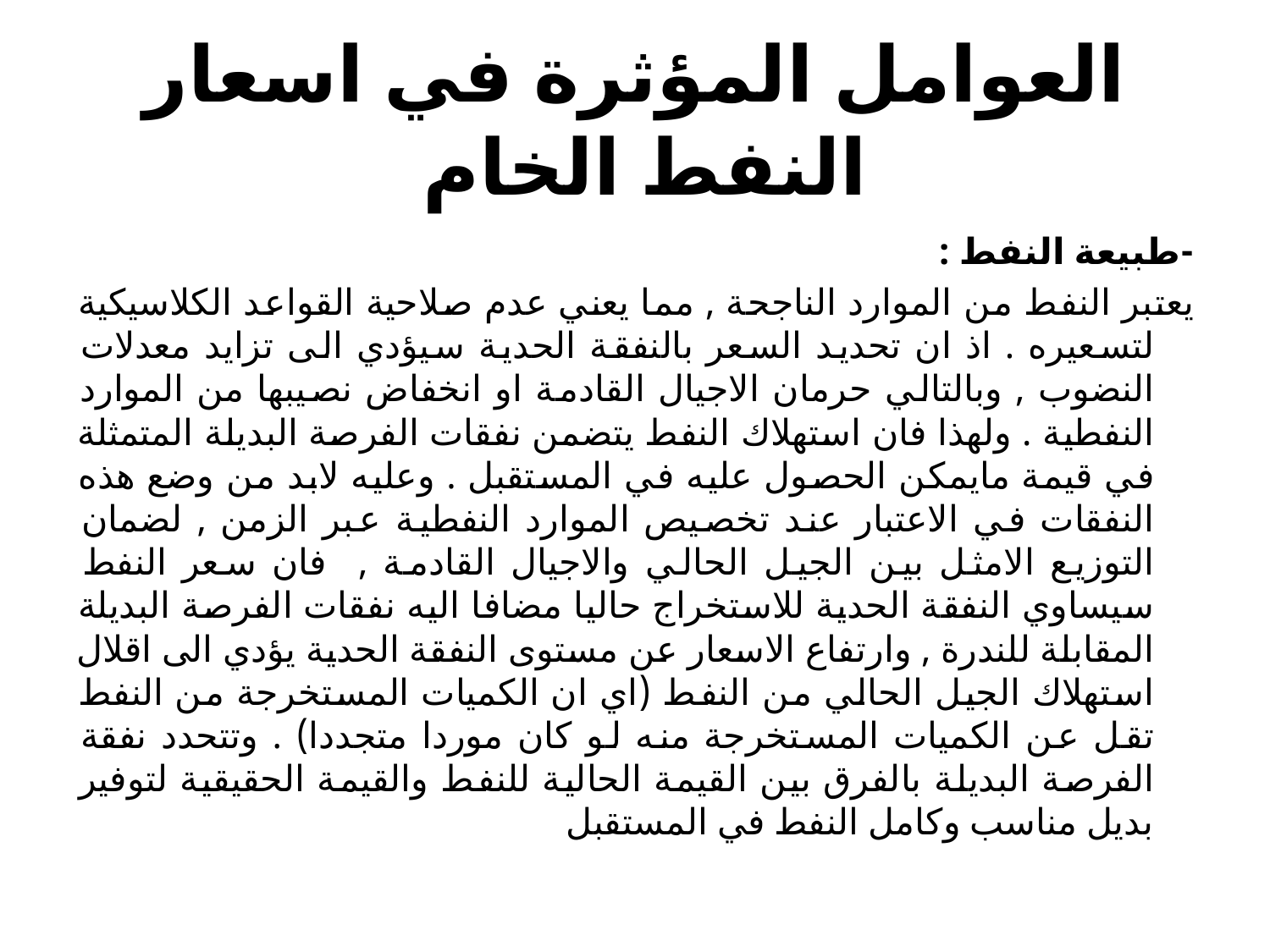

# العوامل المؤثرة في اسعار النفط الخام
-طبيعة النفط :
يعتبر النفط من الموارد الناجحة , مما يعني عدم صلاحية القواعد الكلاسيكية لتسعيره . اذ ان تحديد السعر بالنفقة الحدية سيؤدي الى تزايد معدلات النضوب , وبالتالي حرمان الاجيال القادمة او انخفاض نصيبها من الموارد النفطية . ولهذا فان استهلاك النفط يتضمن نفقات الفرصة البديلة المتمثلة في قيمة مايمكن الحصول عليه في المستقبل . وعليه لابد من وضع هذه النفقات في الاعتبار عند تخصيص الموارد النفطية عبر الزمن , لضمان التوزيع الامثل بين الجيل الحالي والاجيال القادمة ,  فان سعر النفط سيساوي النفقة الحدية للاستخراج حاليا مضافا اليه نفقات الفرصة البديلة المقابلة للندرة , وارتفاع الاسعار عن مستوى النفقة الحدية يؤدي الى اقلال استهلاك الجيل الحالي من النفط (اي ان الكميات المستخرجة من النفط تقل عن الكميات المستخرجة منه لو كان موردا متجددا) . وتتحدد نفقة الفرصة البديلة بالفرق بين القيمة الحالية للنفط والقيمة الحقيقية لتوفير بديل مناسب وكامل النفط في المستقبل